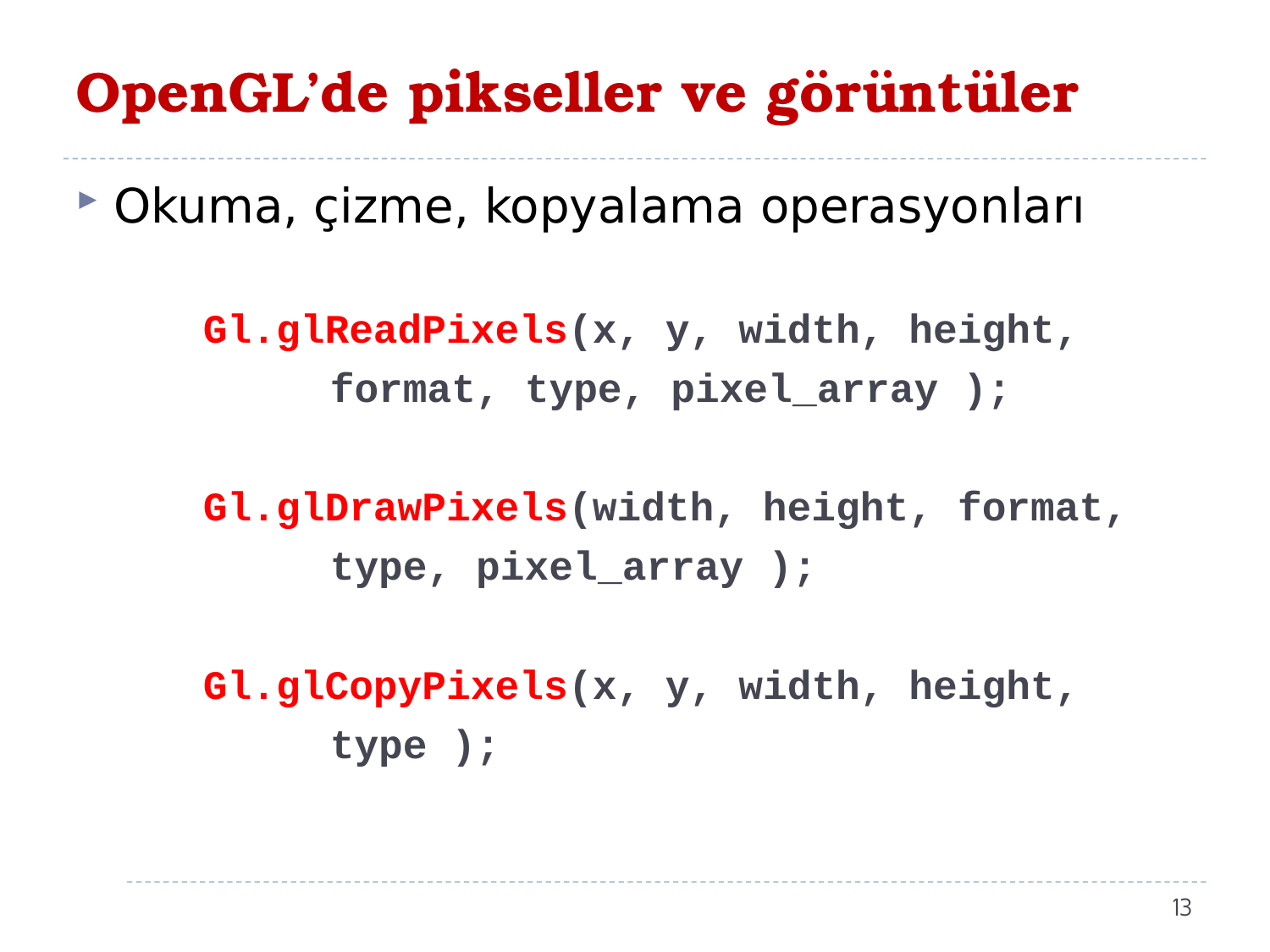

# OpenGL’de pikseller ve görüntüler
Okuma, çizme, kopyalama operasyonları

	Gl.glReadPixels(x, y, width, height,
		format, type, pixel_array );

	Gl.glDrawPixels(width, height, format,
		type, pixel_array );

	Gl.glCopyPixels(x, y, width, height,
		type );
13